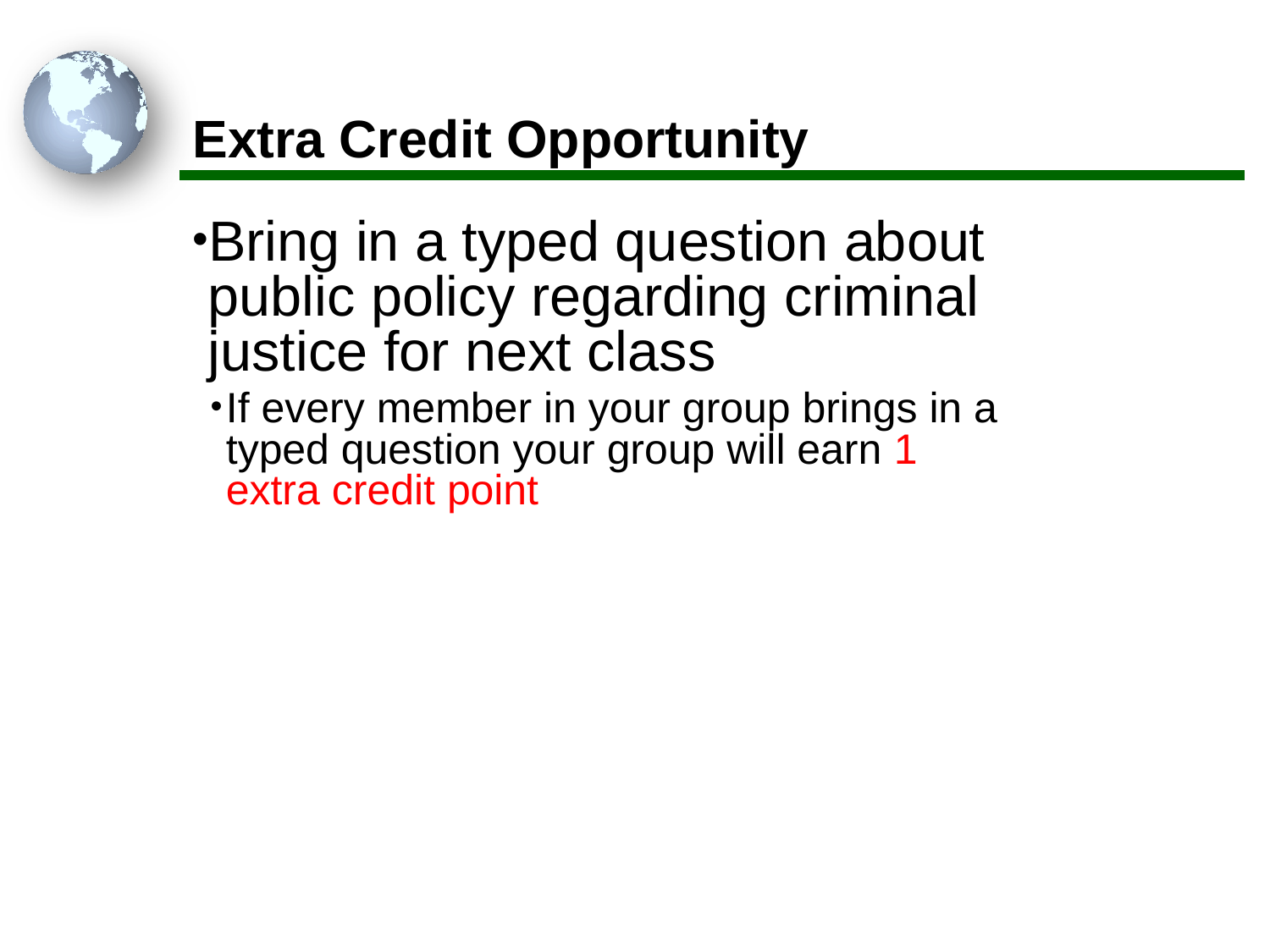

# Extra Credit Opportunity

Bring in a typed question about public policy regarding criminal justice for next class
If every member in your group brings in a typed question your group will earn 1 extra credit point